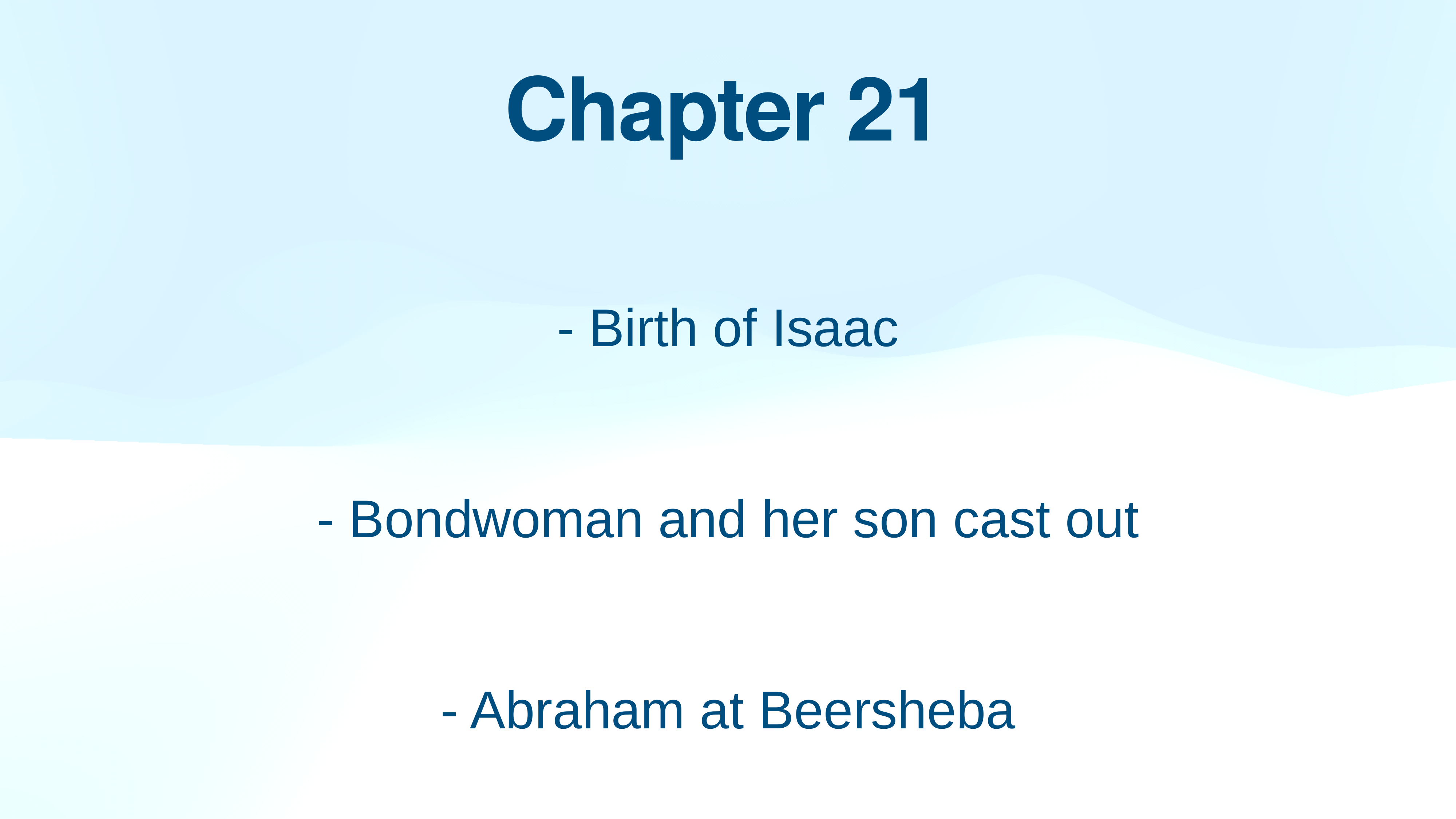

Chapter 21
- Birth of Isaac

- Bondwoman and her son cast out

- Abraham at Beersheba